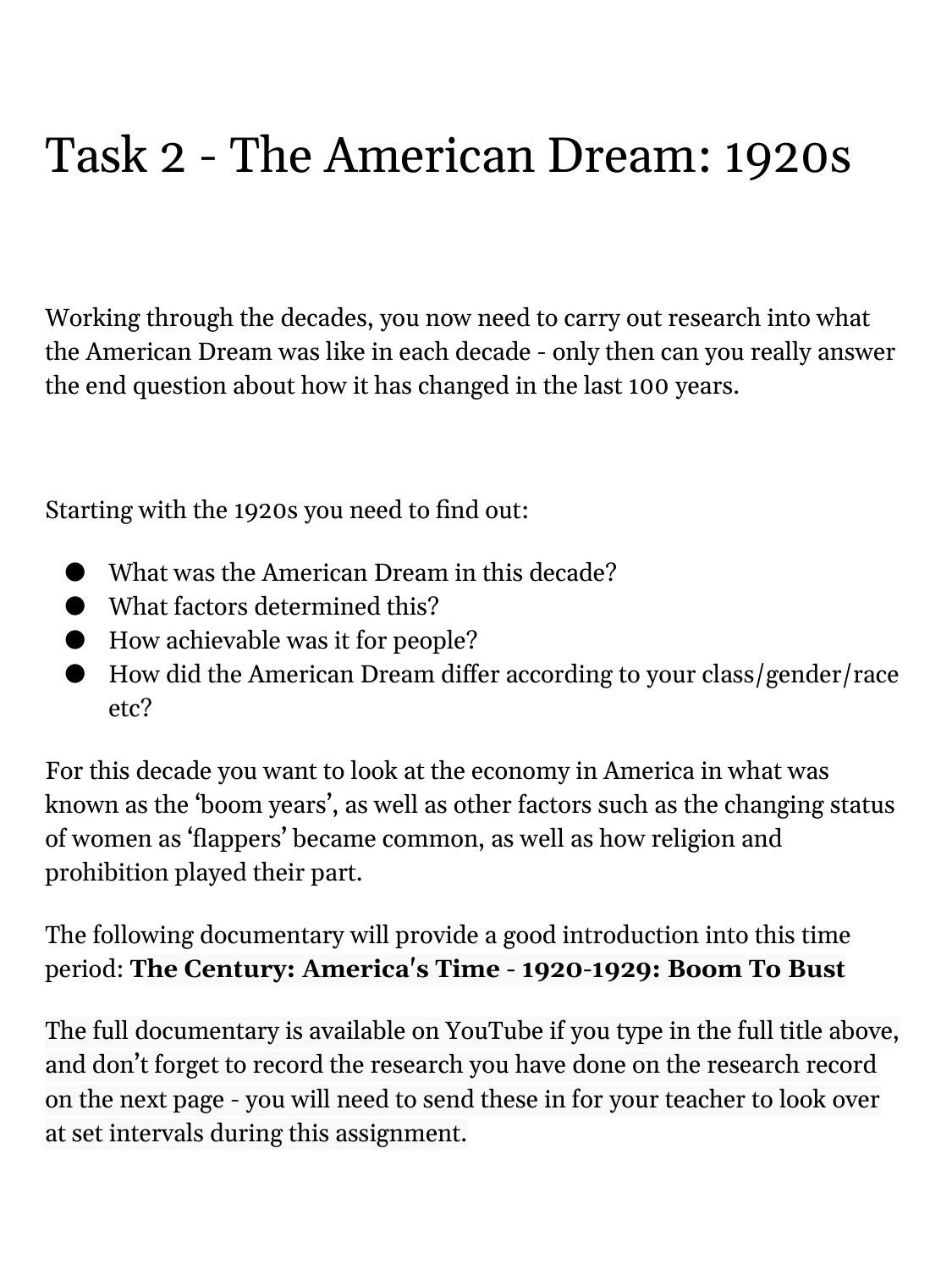

# Task 2 - The American Dream: 1920s
Working through the decades, you now need to carry out research into what the American Dream was like in each decade - only then can you really answer the end question about how it has changed in the last 100 years.

Starting with the 1920s you need to find out:
What was the American Dream in this decade?
What factors determined this?
How achievable was it for people?
How did the American Dream differ according to your class/gender/race etc?
For this decade you want to look at the economy in America in what was known as the ‘boom years’, as well as other factors such as the changing status of women as ‘flappers’ became common, as well as how religion and prohibition played their part.
The following documentary will provide a good introduction into this time period: The Century: America's Time - 1920-1929: Boom To Bust
The full documentary is available on YouTube if you type in the full title above, and don’t forget to record the research you have done on the research record on the next page - you will need to send these in for your teacher to look over at set intervals during this assignment.